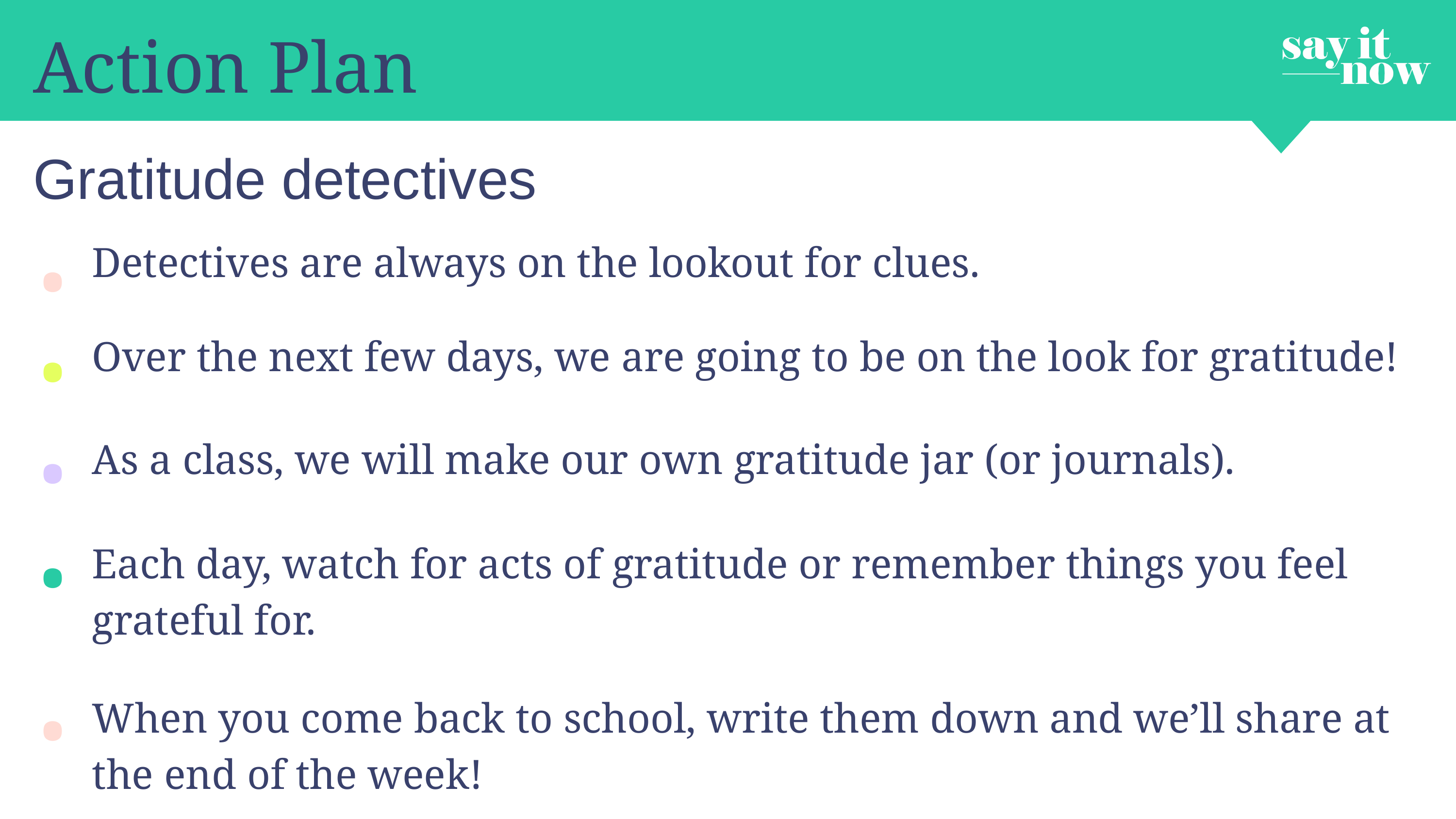

Action Plan

.
Gratitude detectives
.
Detectives are always on the lookout for clues.
.
Over the next few days, we are going to be on the look for gratitude!

.
As a class, we will make our own gratitude jar (or journals).

Each day, watch for acts of gratitude or remember things you feel grateful for.

.
When you come back to school, write them down and we’ll share at the end of the week!